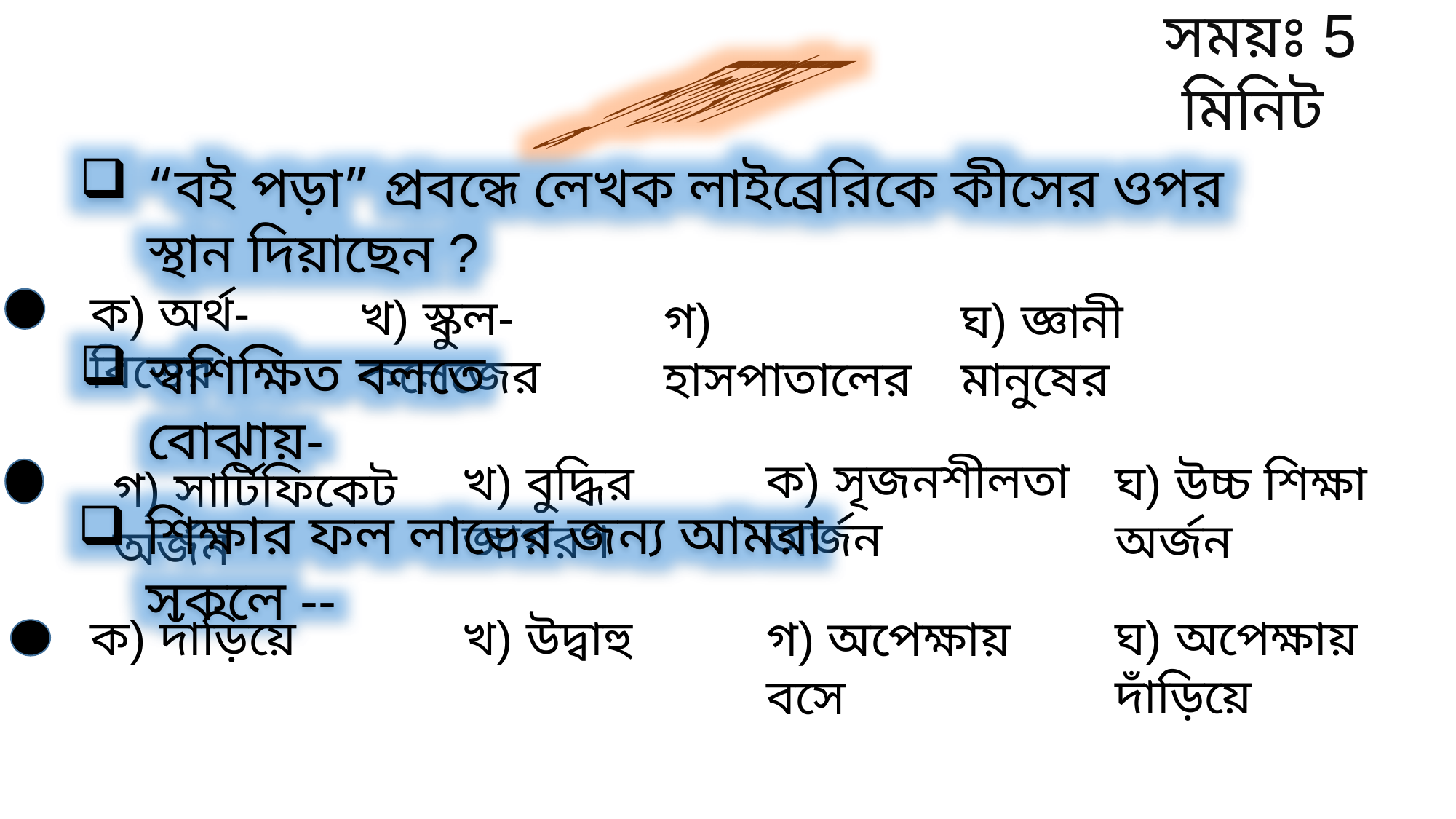

সময়ঃ 5 মিনিট
মুল্যায়ন
“বই পড়া” প্রবন্ধে লেখক লাইব্রেরিকে কীসের ওপর স্থান দিয়াছেন ?
ক) অর্থ-বিত্তের
খ) স্কুল-কলেজের
গ) হাসপাতালের
ঘ) জ্ঞানী মানুষের

স্বশিক্ষিত বলতে বোঝায়-
ক) সৃজনশীলতা অর্জন
ঘ) উচ্চ শিক্ষা অর্জন
খ) বুদ্ধির জাগরণ
গ) সার্টিফিকেট অর্জন

শিক্ষার ফল লাভের জন্য আমরা সকলে --
ঘ) অপেক্ষায় দাঁড়িয়ে
খ) উদ্বাহু
ক) দাঁড়িয়ে
গ) অপেক্ষায় বসে